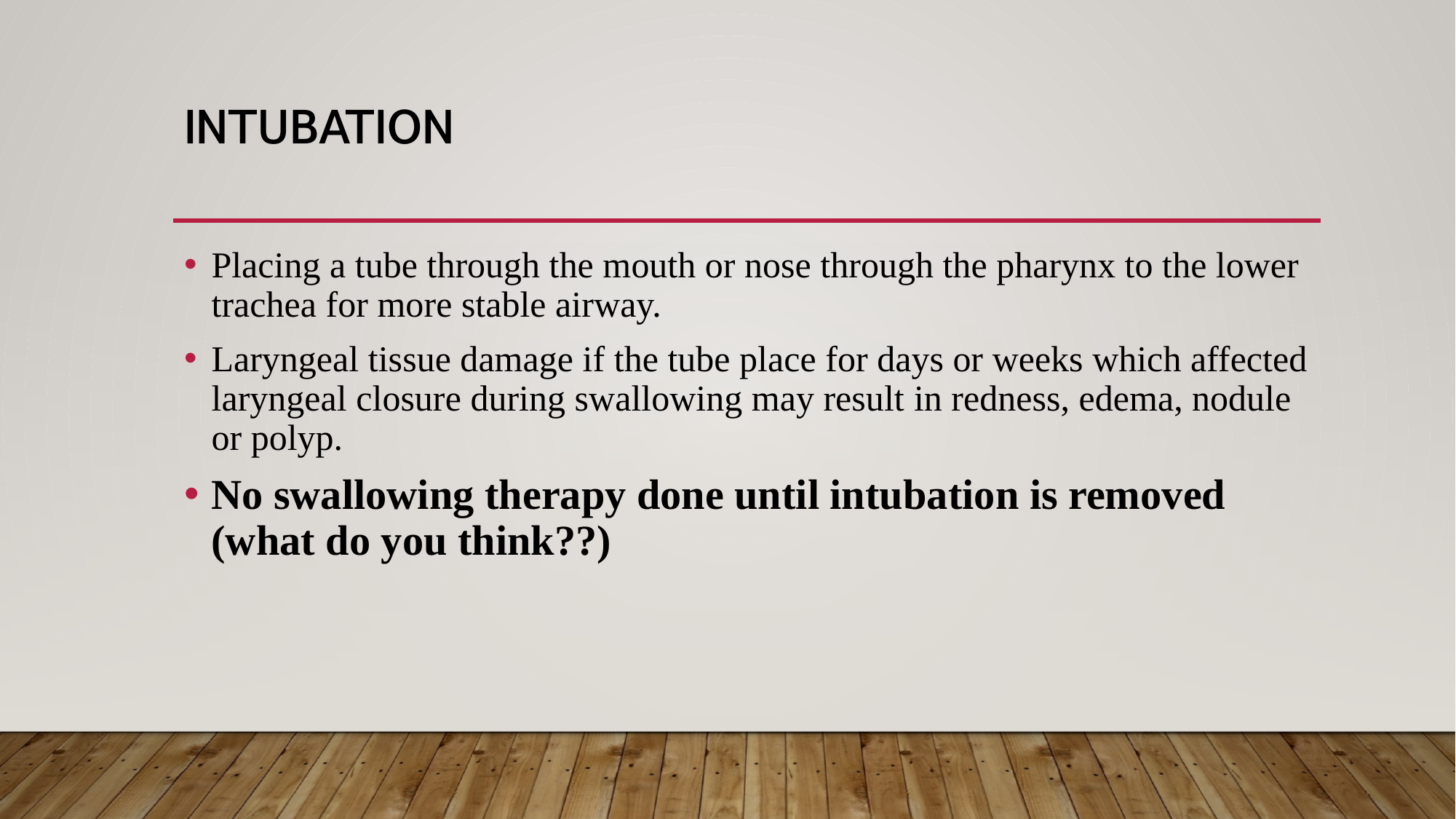

# Intubation
Placing a tube through the mouth or nose through the pharynx to the lower trachea for more stable airway.
Laryngeal tissue damage if the tube place for days or weeks which affected laryngeal closure during swallowing may result in redness, edema, nodule or polyp.
No swallowing therapy done until intubation is removed  (what do you think??)